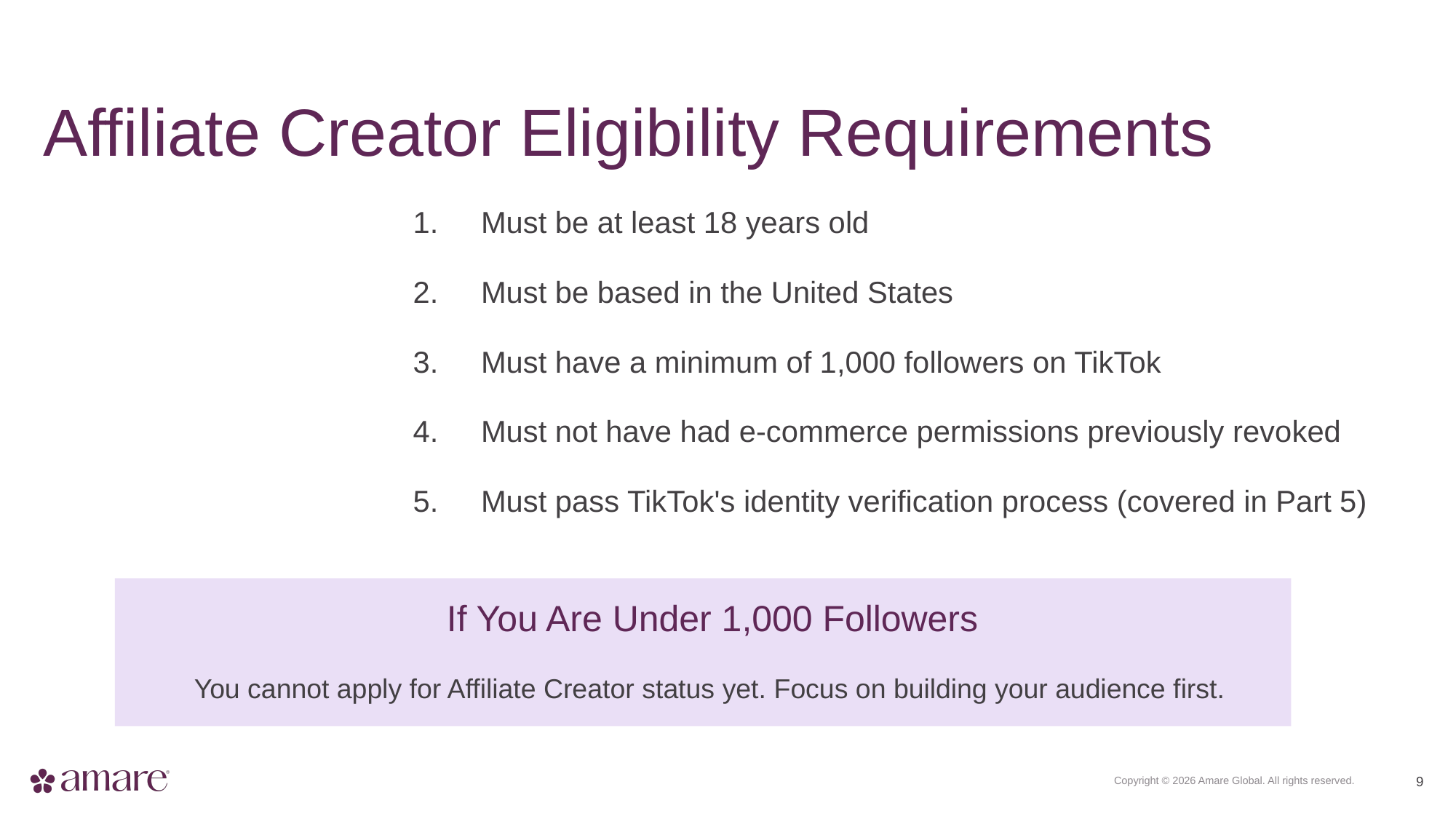

Affiliate Creator Eligibility Requirements
Must be at least 18 years old
Must be based in the United States
Must have a minimum of 1,000 followers on TikTok
Must not have had e-commerce permissions previously revoked
Must pass TikTok's identity verification process (covered in Part 5)

If You Are Under 1,000 Followers
You cannot apply for Affiliate Creator status yet. Focus on building your audience first.
9